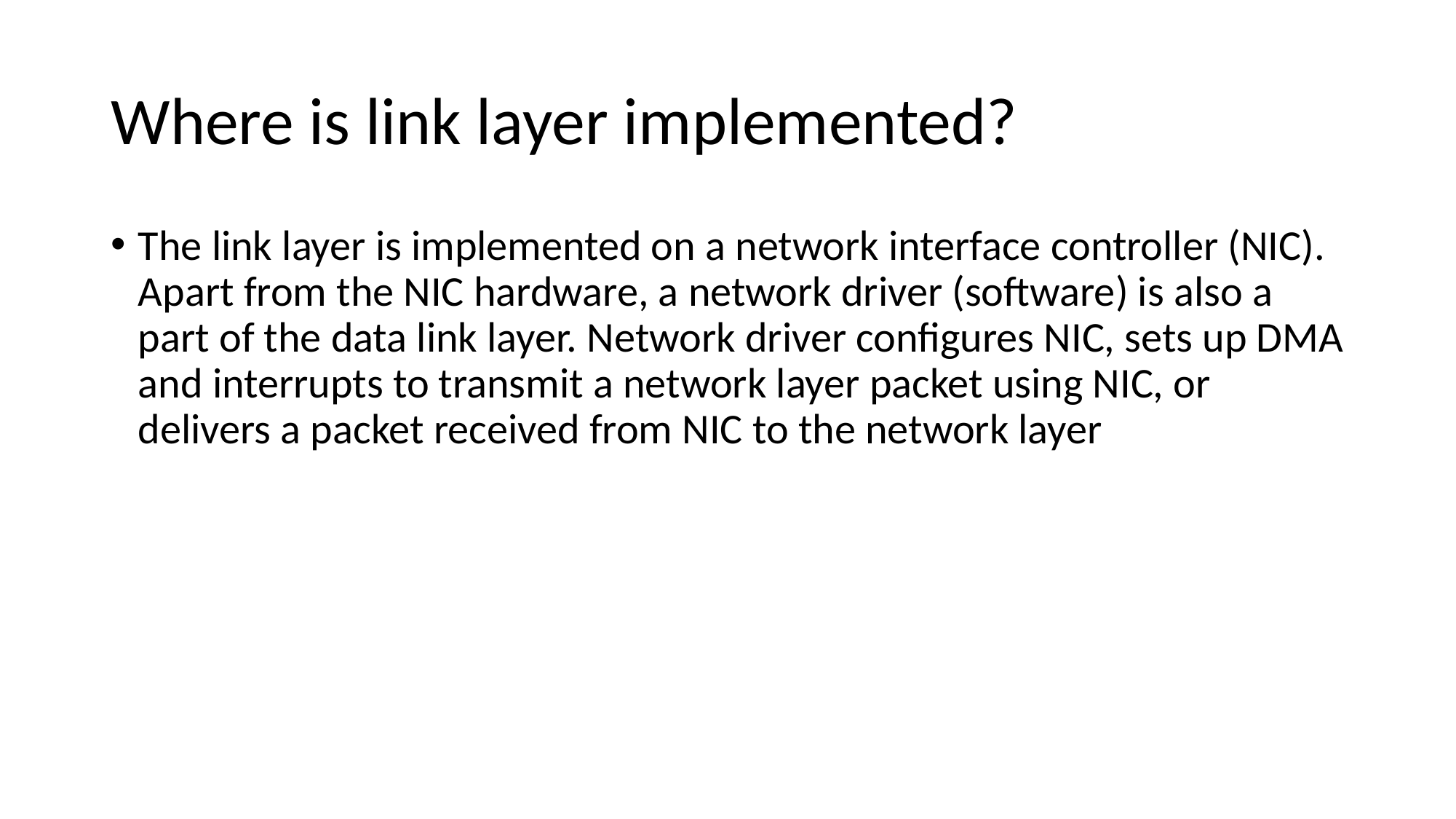

# Where is link layer implemented?
The link layer is implemented on a network interface controller (NIC). Apart from the NIC hardware, a network driver (software) is also a part of the data link layer. Network driver configures NIC, sets up DMA and interrupts to transmit a network layer packet using NIC, or delivers a packet received from NIC to the network layer